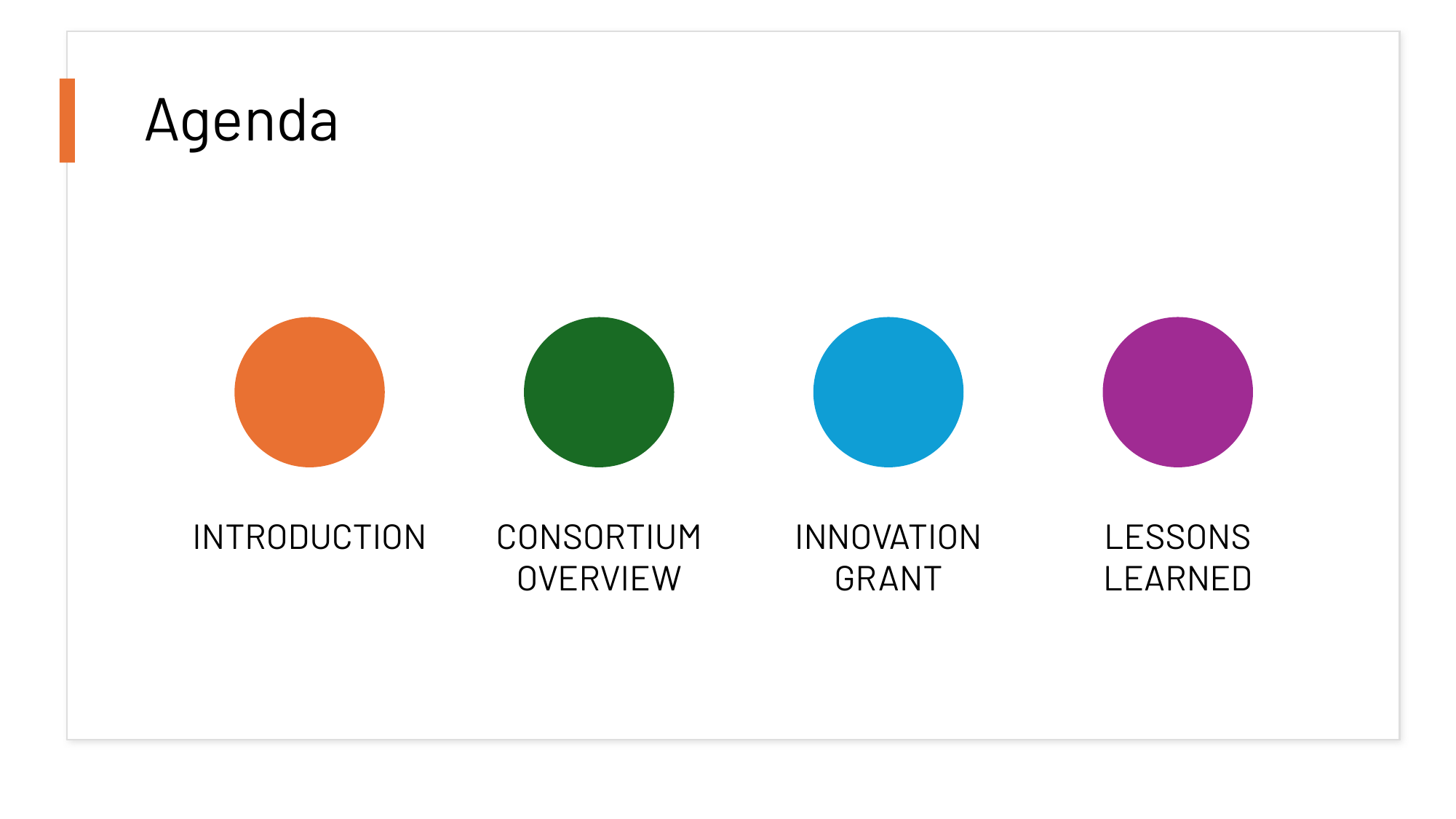

# Agenda

Introduction
Consortium Overview
Innovation Grant
Lessons Learned